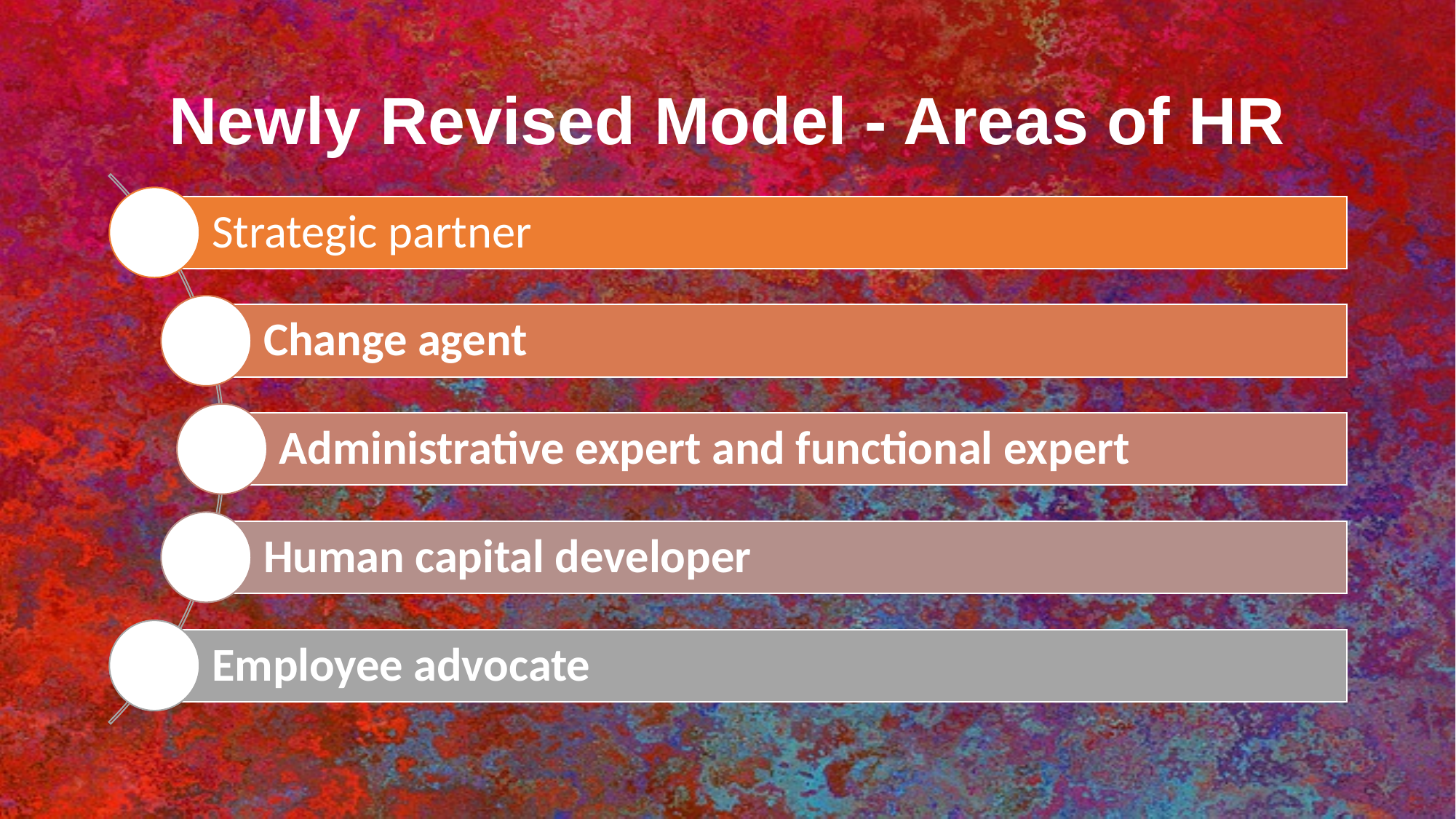

# Newly Revised Model - Areas of HR
Strategic partner
Change agent
Administrative expert and functional expert
Human capital developer
Employee advocate